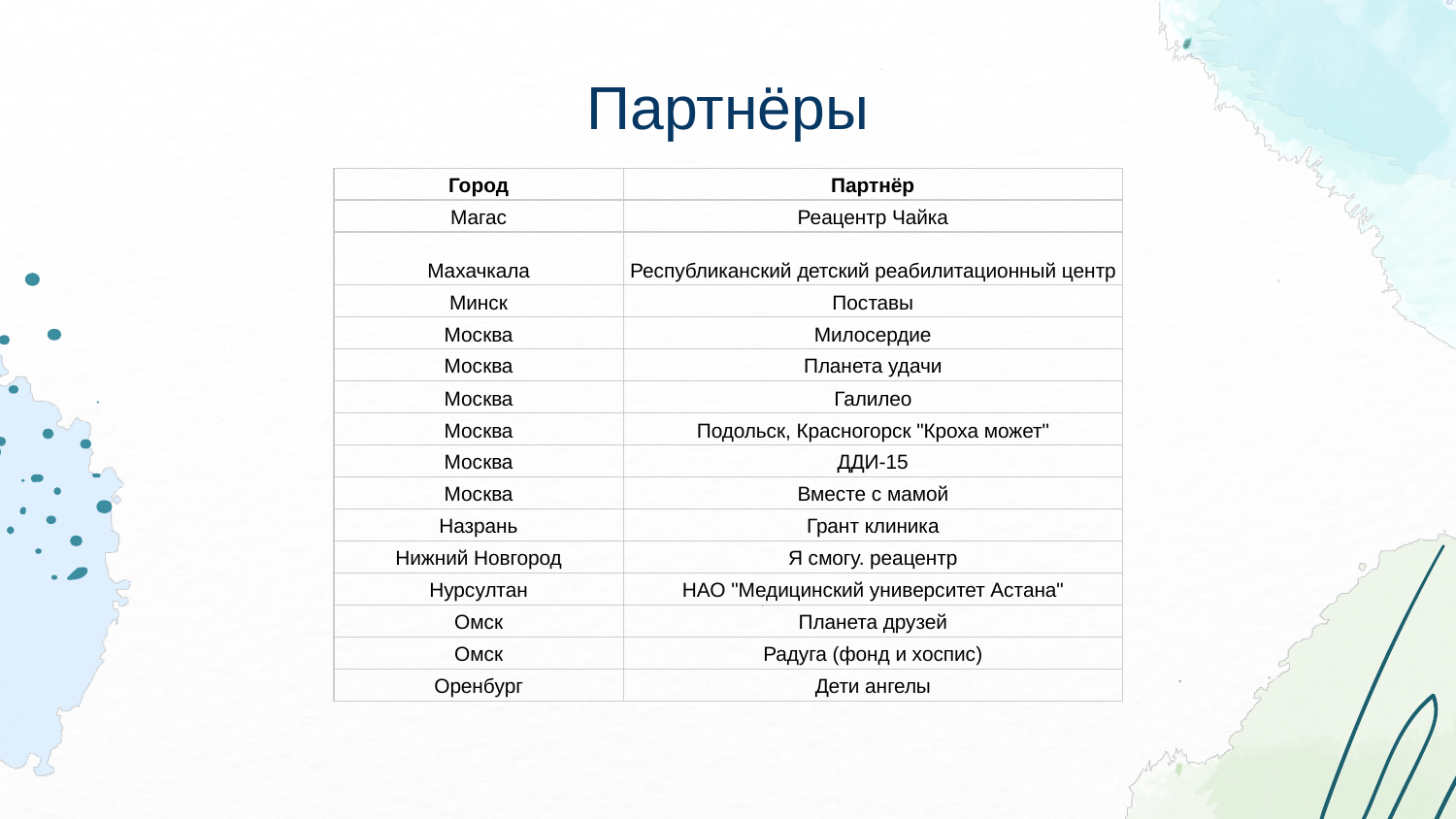

# Партнёры
| Город | Партнёр |
| --- | --- |
| Магас | Реацентр Чайка |
| Махачкала | Республиканский детский реабилитационный центр |
| Минск | Поставы |
| Москва | Милосердие |
| Москва | Планета удачи |
| Москва | Галилео |
| Москва | Подольск, Красногорск "Кроха может" |
| Москва | ДДИ-15 |
| Москва | Вместе с мамой |
| Назрань | Грант клиника |
| Нижний Новгород | Я смогу. реацентр |
| Нурсултан | НАО "Медицинский университет Астана" |
| Омск | Планета друзей |
| Омск | Радуга (фонд и хоспис) |
| Оренбург | Дети ангелы |